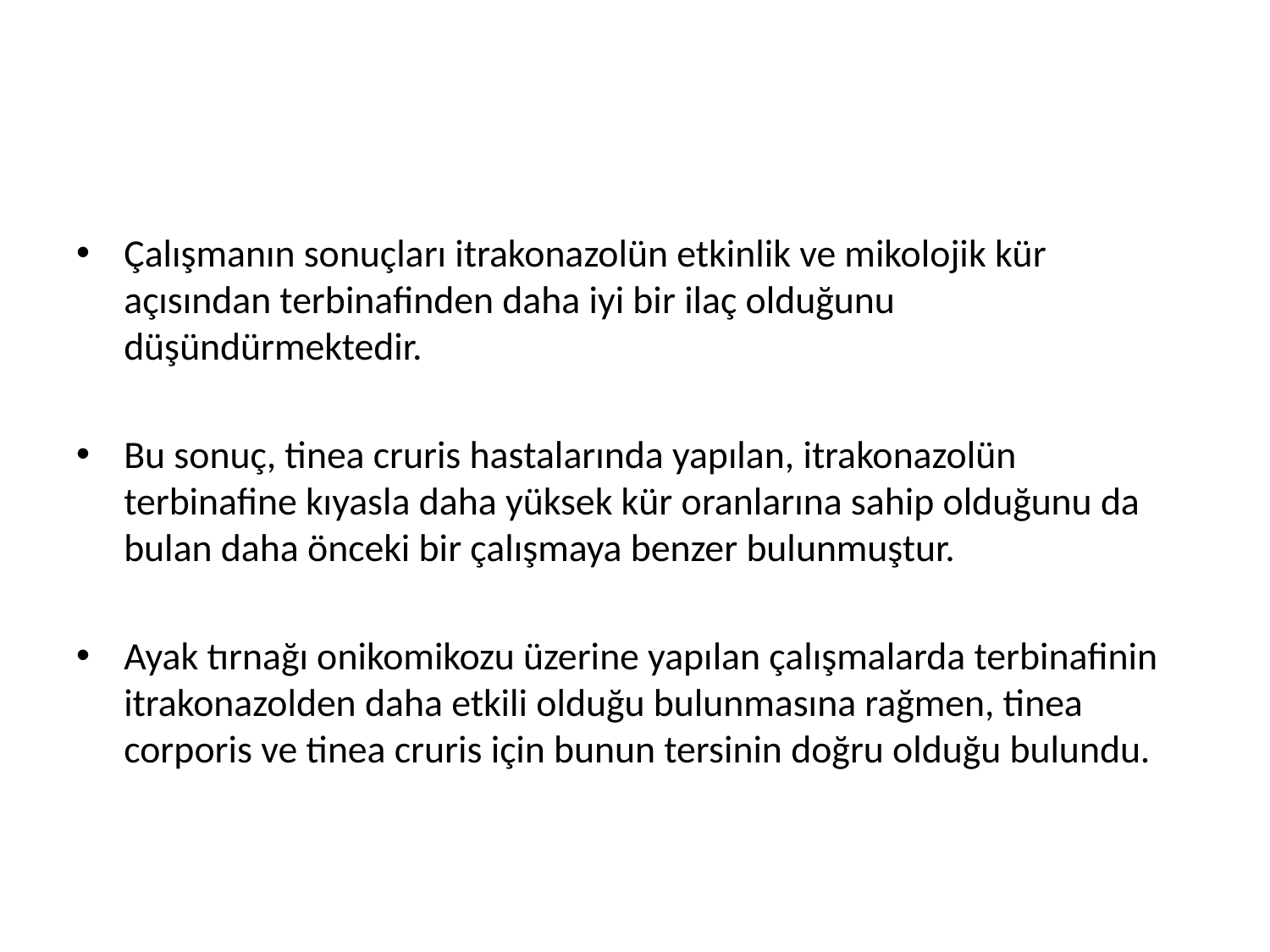

#
Çalışmanın sonuçları itrakonazolün etkinlik ve mikolojik kür açısından terbinafinden daha iyi bir ilaç olduğunu düşündürmektedir.

Bu sonuç, tinea cruris hastalarında yapılan, itrakonazolün terbinafine kıyasla daha yüksek kür oranlarına sahip olduğunu da bulan daha önceki bir çalışmaya benzer bulunmuştur.

Ayak tırnağı onikomikozu üzerine yapılan çalışmalarda terbinafinin itrakonazolden daha etkili olduğu bulunmasına rağmen, tinea corporis ve tinea cruris için bunun tersinin doğru olduğu bulundu.